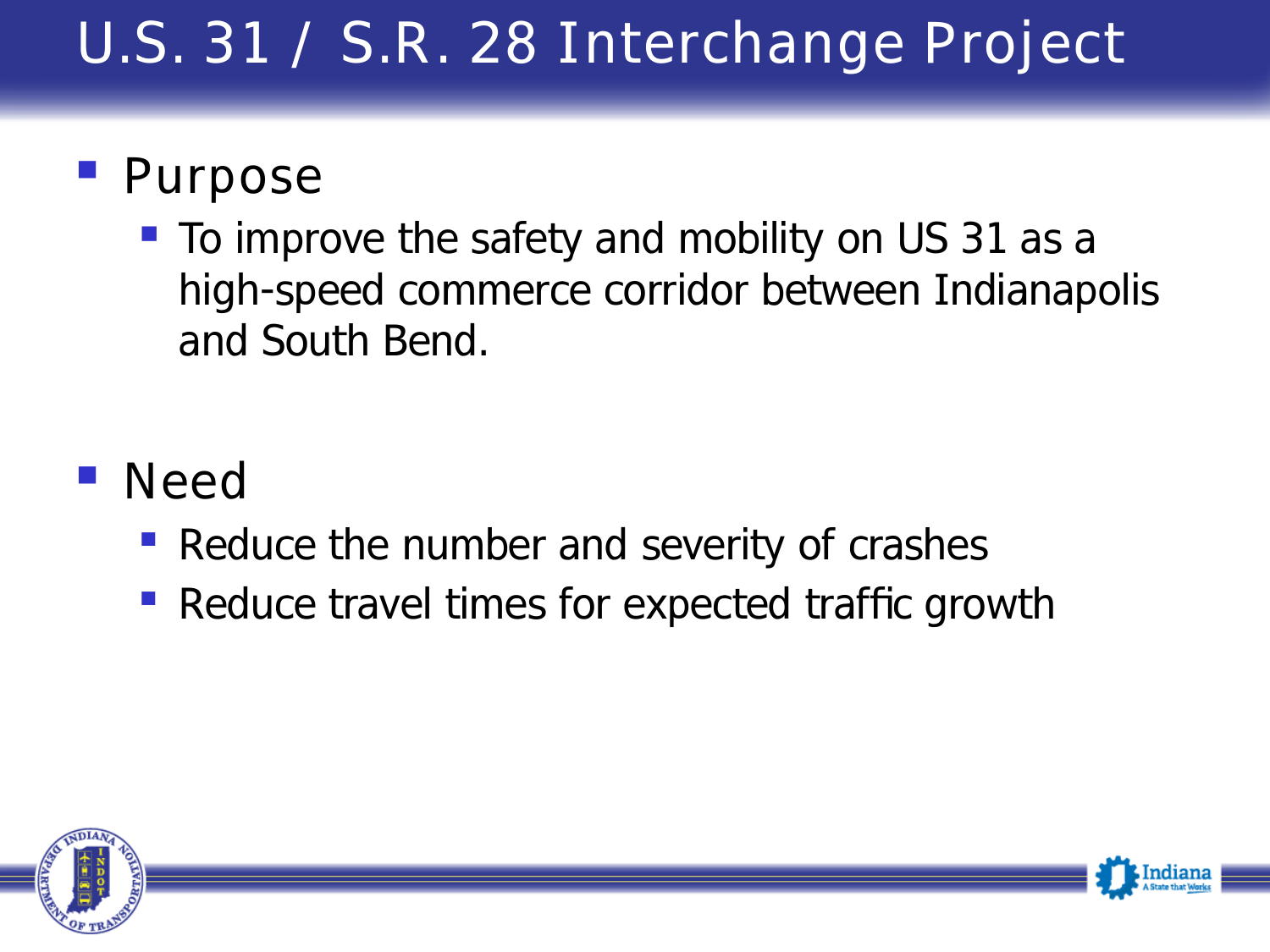

# U.S. 31 / S.R. 28 Interchange Project
Purpose
To improve the safety and mobility on US 31 as a high-speed commerce corridor between Indianapolis and South Bend.

Need
Reduce the number and severity of crashes
Reduce travel times for expected traffic growth